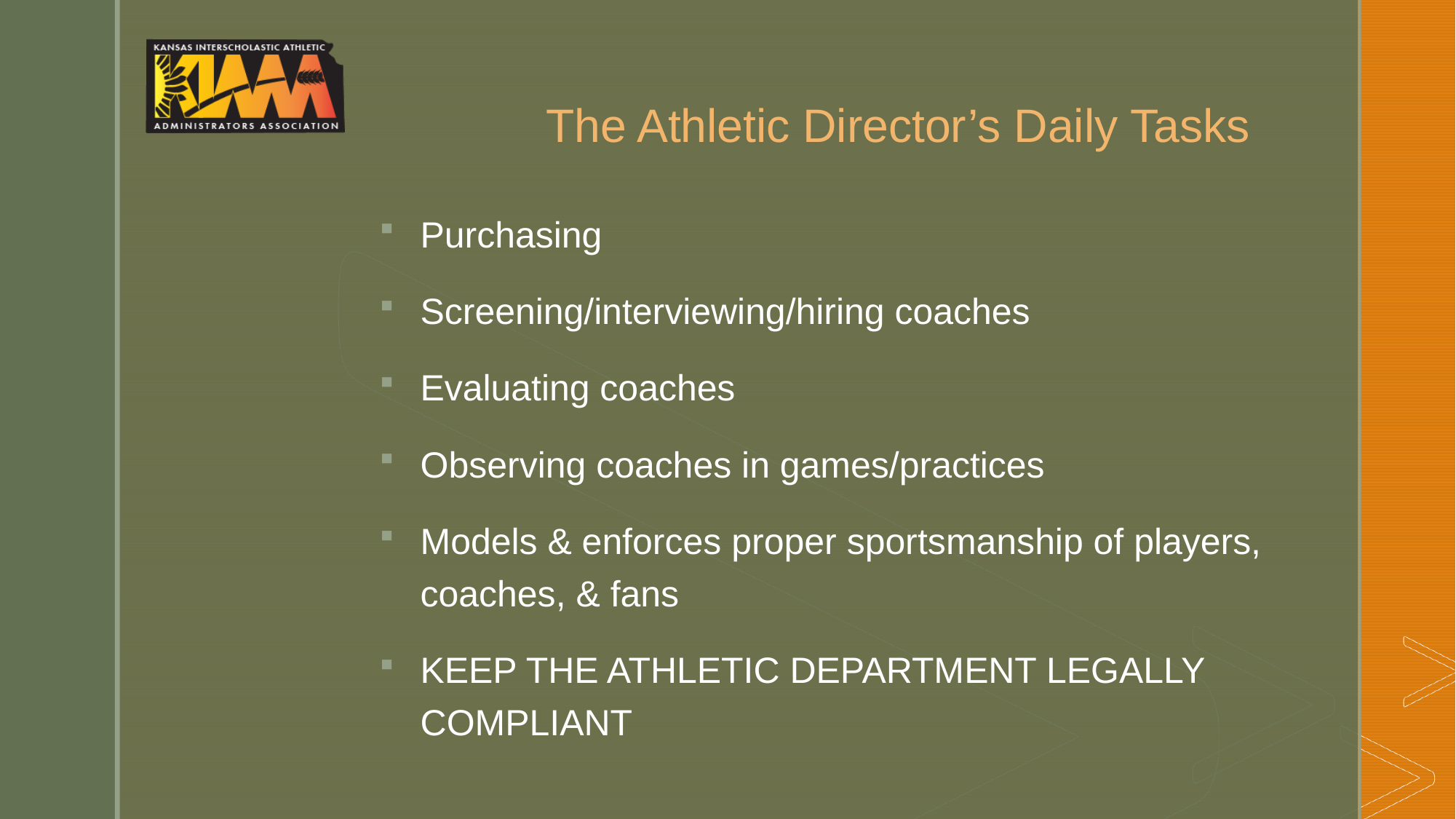

Purchasing
Screening/interviewing/hiring coaches
Evaluating coaches
Observing coaches in games/practices
Models & enforces proper sportsmanship of players, coaches, & fans
KEEP THE ATHLETIC DEPARTMENT LEGALLY COMPLIANT
# The Athletic Director’s Daily Tasks